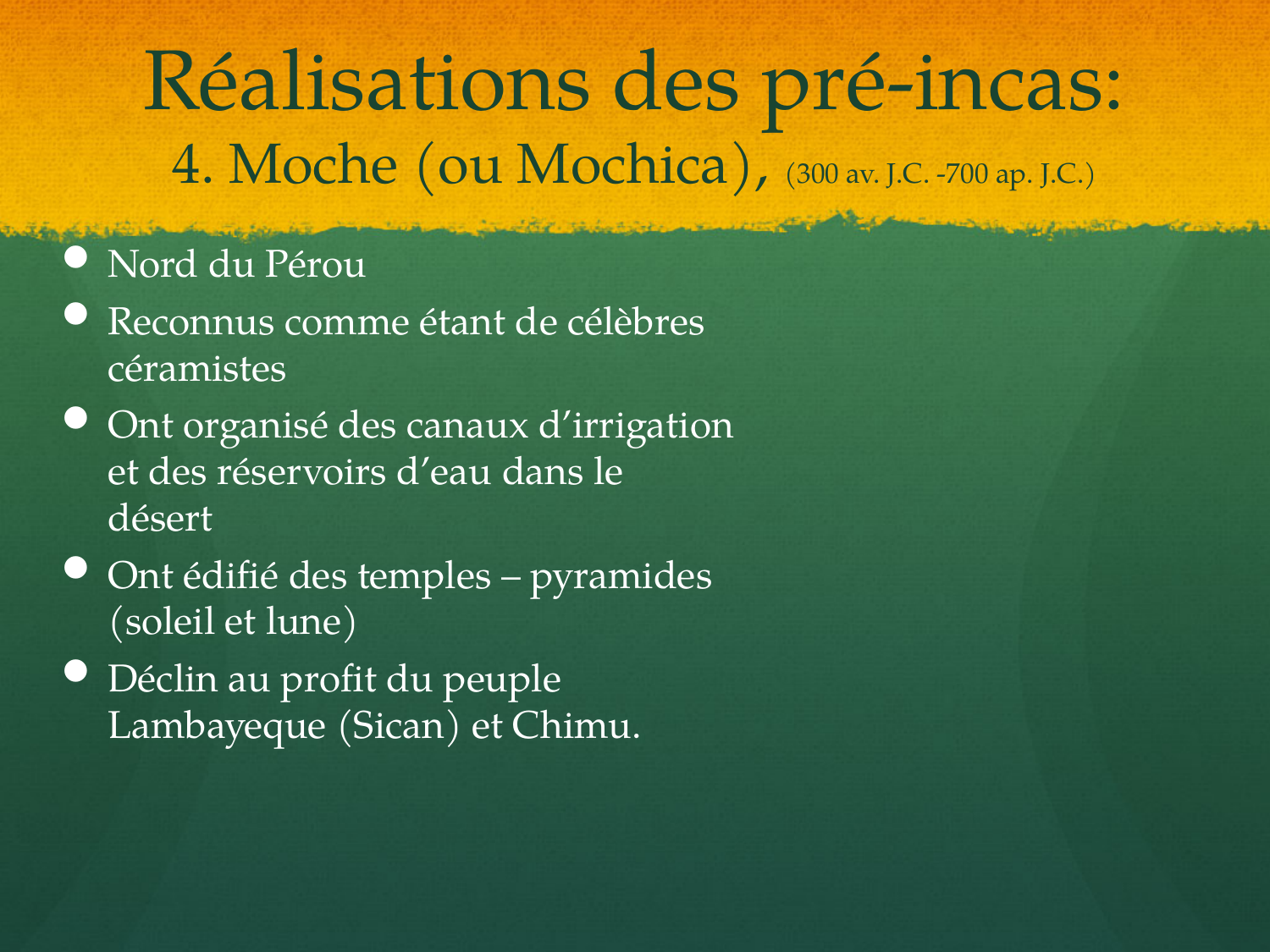

# Réalisations des pré-incas: 4. Moche (ou Mochica), (300 av. J.C. -700 ap. J.C.)
Nord du Pérou
Reconnus comme étant de célèbres céramistes
Ont organisé des canaux d’irrigation et des réservoirs d’eau dans le désert
Ont édifié des temples – pyramides (soleil et lune)
Déclin au profit du peuple Lambayeque (Sican) et Chimu.